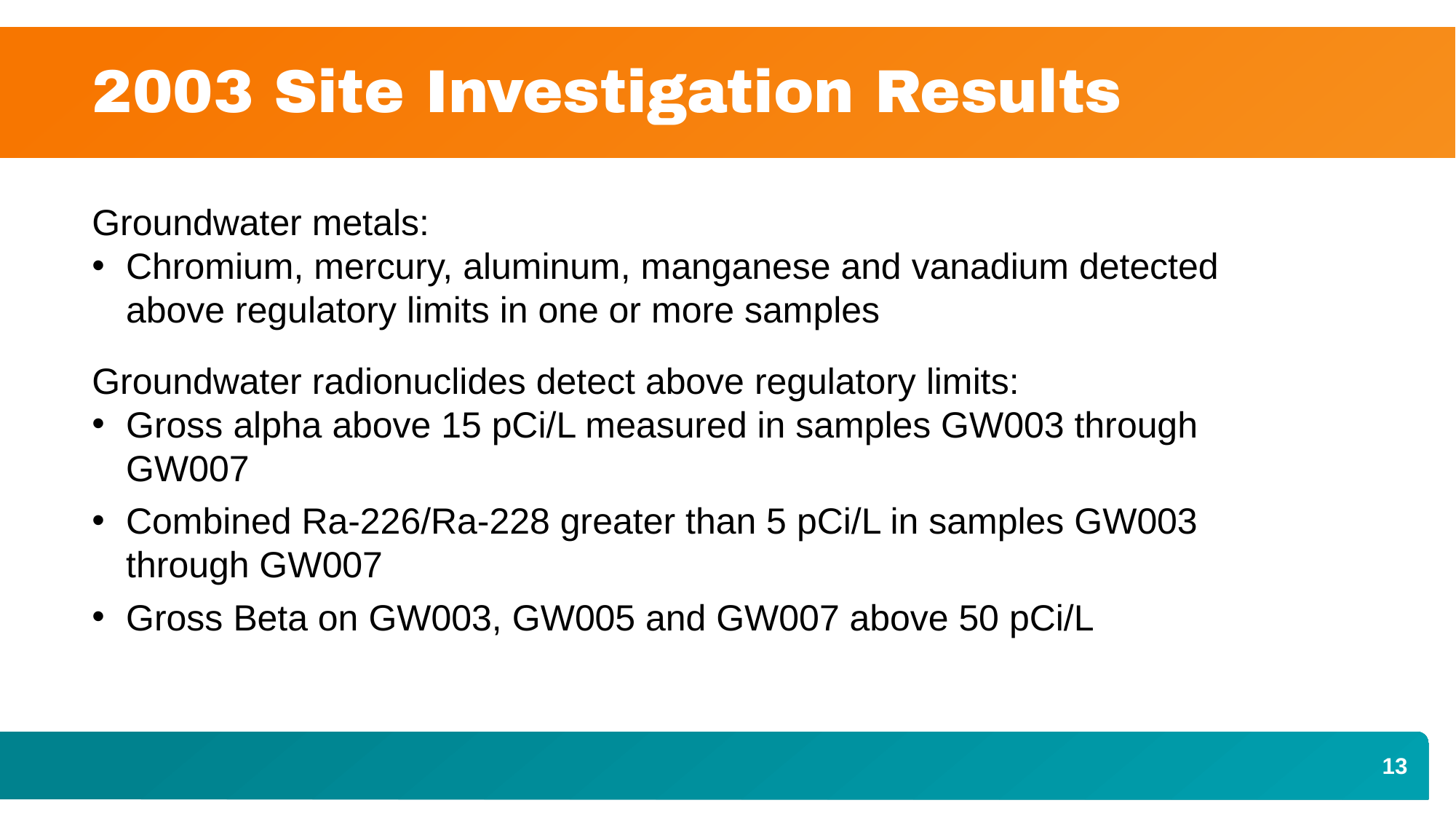

# 2003 Site Investigation Results
Groundwater metals:
Chromium, mercury, aluminum, manganese and vanadium detected above regulatory limits in one or more samples
Groundwater radionuclides detect above regulatory limits:
Gross alpha above 15 pCi/L measured in samples GW003 through GW007
Combined Ra-226/Ra-228 greater than 5 pCi/L in samples GW003 through GW007
Gross Beta on GW003, GW005 and GW007 above 50 pCi/L